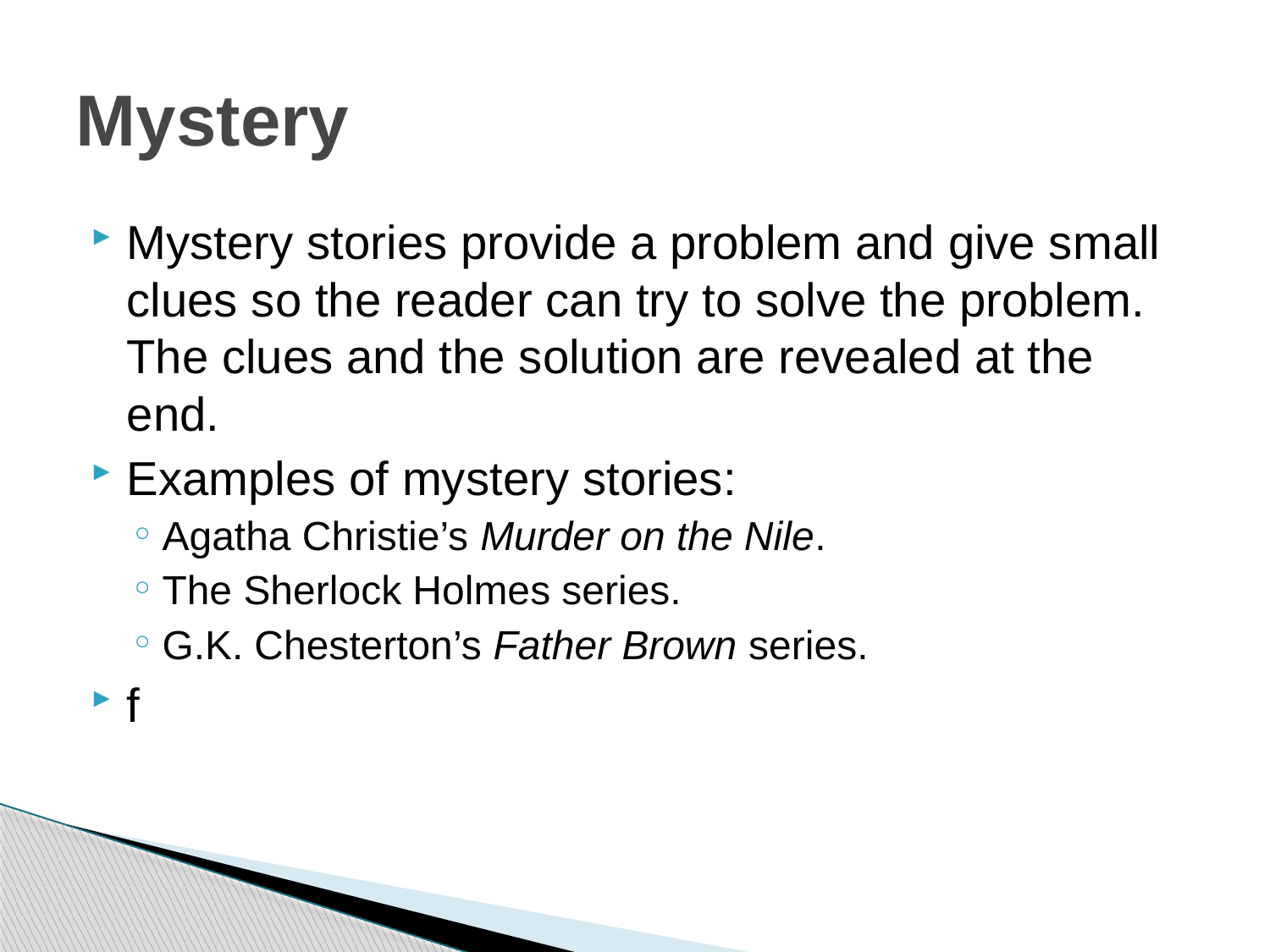

# Mystery
Mystery stories provide a problem and give small clues so the reader can try to solve the problem. The clues and the solution are revealed at the end.
Examples of mystery stories:
Agatha Christie’s Murder on the Nile.
The Sherlock Holmes series.
G.K. Chesterton’s Father Brown series.
f